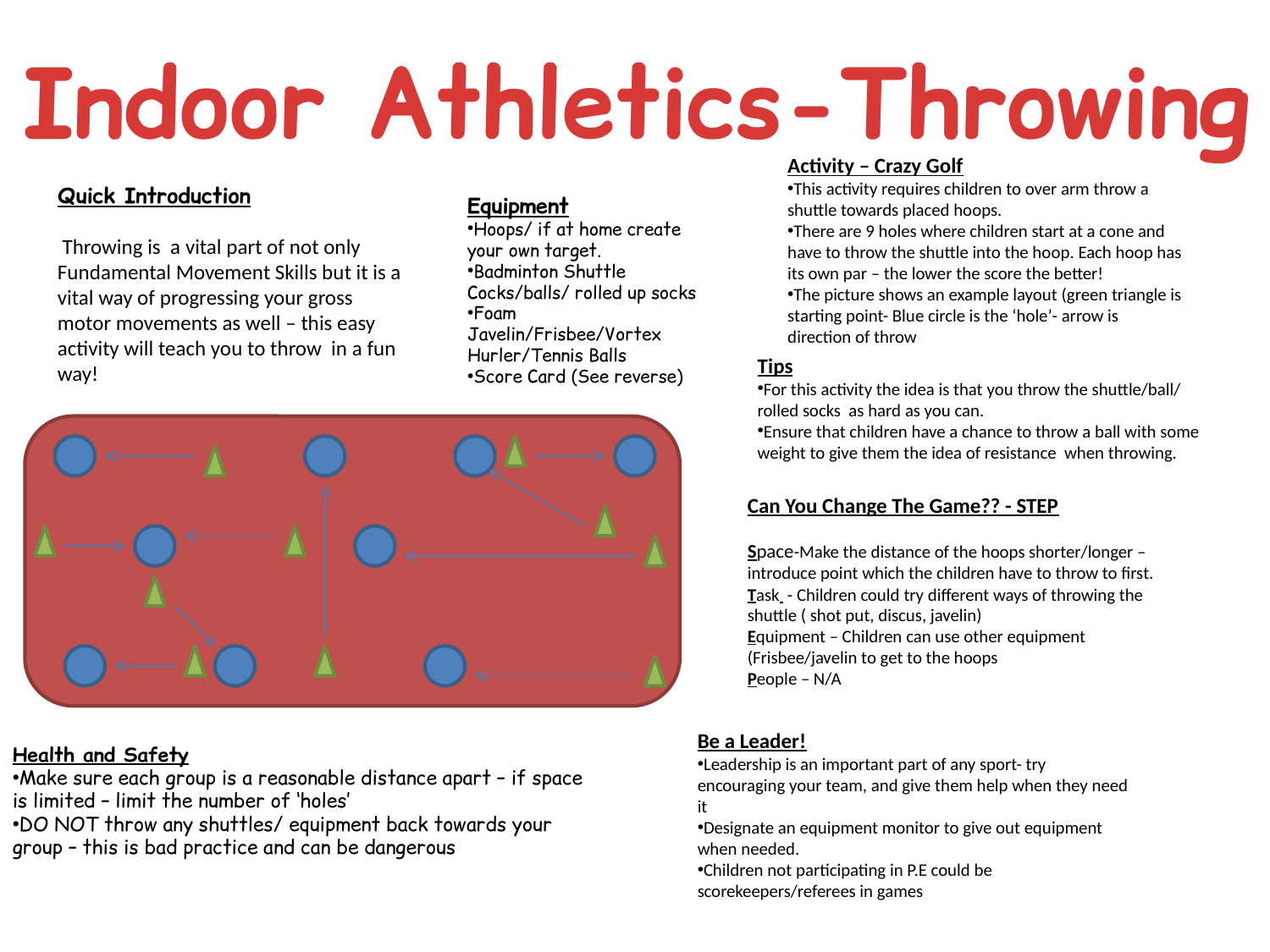

Indoor Athletics-Throwing
Activity – Crazy Golf
This activity requires children to over arm throw a shuttle towards placed hoops.
There are 9 holes where children start at a cone and have to throw the shuttle into the hoop. Each hoop has its own par – the lower the score the better!
The picture shows an example layout (green triangle is starting point- Blue circle is the ‘hole’- arrow is direction of throw

Quick Introduction

 Throwing is  a vital part of not only Fundamental Movement Skills but it is a vital way of progressing your gross motor movements as well – this easy activity will teach you to throw  in a fun way!
Equipment
Hoops/ if at home create your own target.
Badminton Shuttle Cocks/balls/ rolled up socks
Foam Javelin/Frisbee/Vortex Hurler/Tennis Balls
Score Card (See reverse)
Tips
For this activity the idea is that you throw the shuttle/ball/ rolled socks  as hard as you can.
Ensure that children have a chance to throw a ball with some weight to give them the idea of resistance  when throwing.

Can You Change The Game?? - STEP

Space-Make the distance of the hoops shorter/longer –introduce point which the children have to throw to first.
Task  - Children could try different ways of throwing the shuttle ( shot put, discus, javelin)
Equipment – Children can use other equipment (Frisbee/javelin to get to the hoops
People – N/A
Be a Leader!
Leadership is an important part of any sport- try encouraging your team, and give them help when they need it
Designate an equipment monitor to give out equipment when needed.
Children not participating in P.E could be scorekeepers/referees in games

Health and Safety
Make sure each group is a reasonable distance apart – if space is limited – limit the number of ‘holes’
DO NOT throw any shuttles/ equipment back towards your group – this is bad practice and can be dangerous